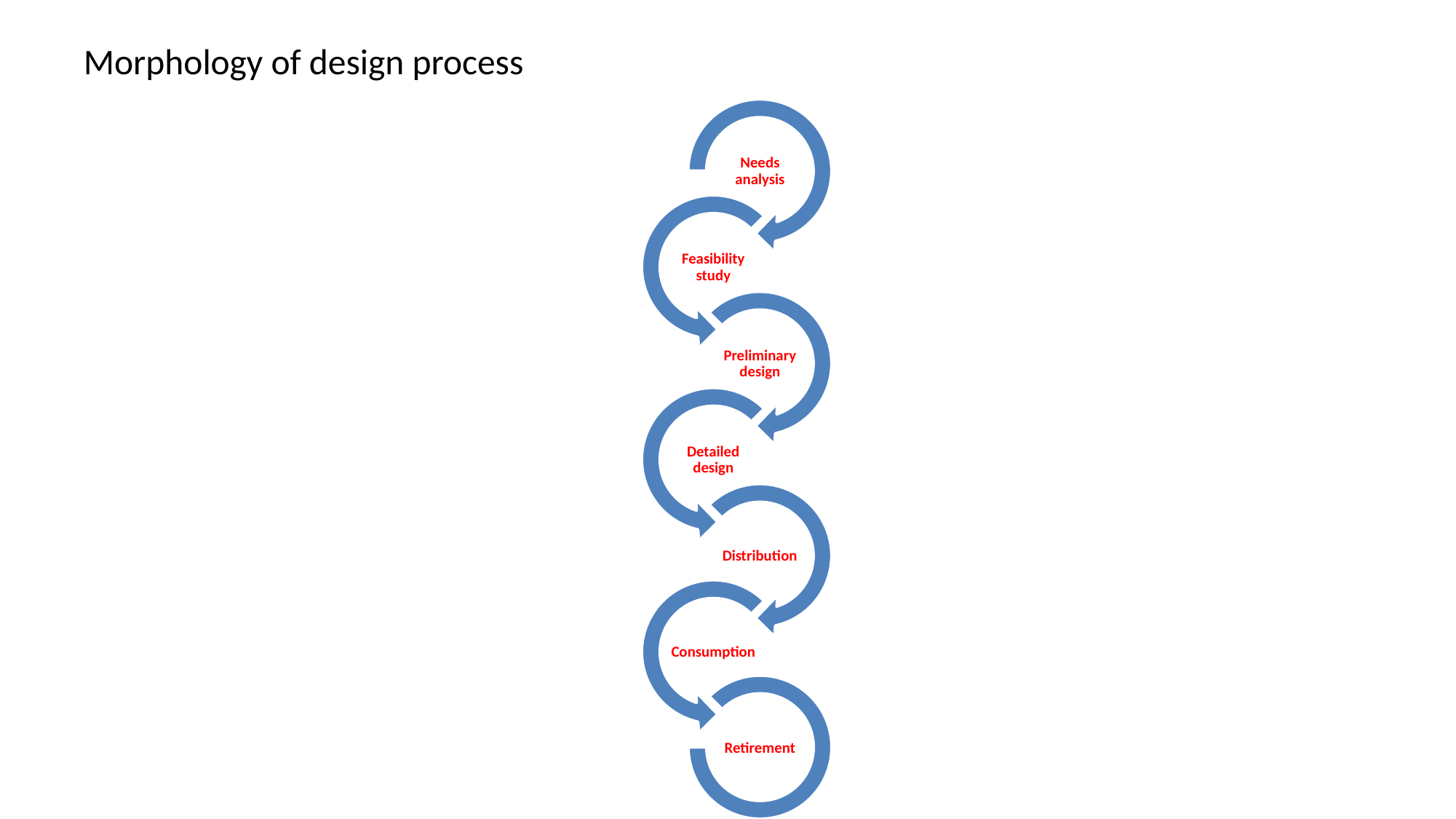

# Morphology of design process
Needs analysis
Feasibility study
Preliminary design
Detailed design
Distribution
Consumption
Retirement